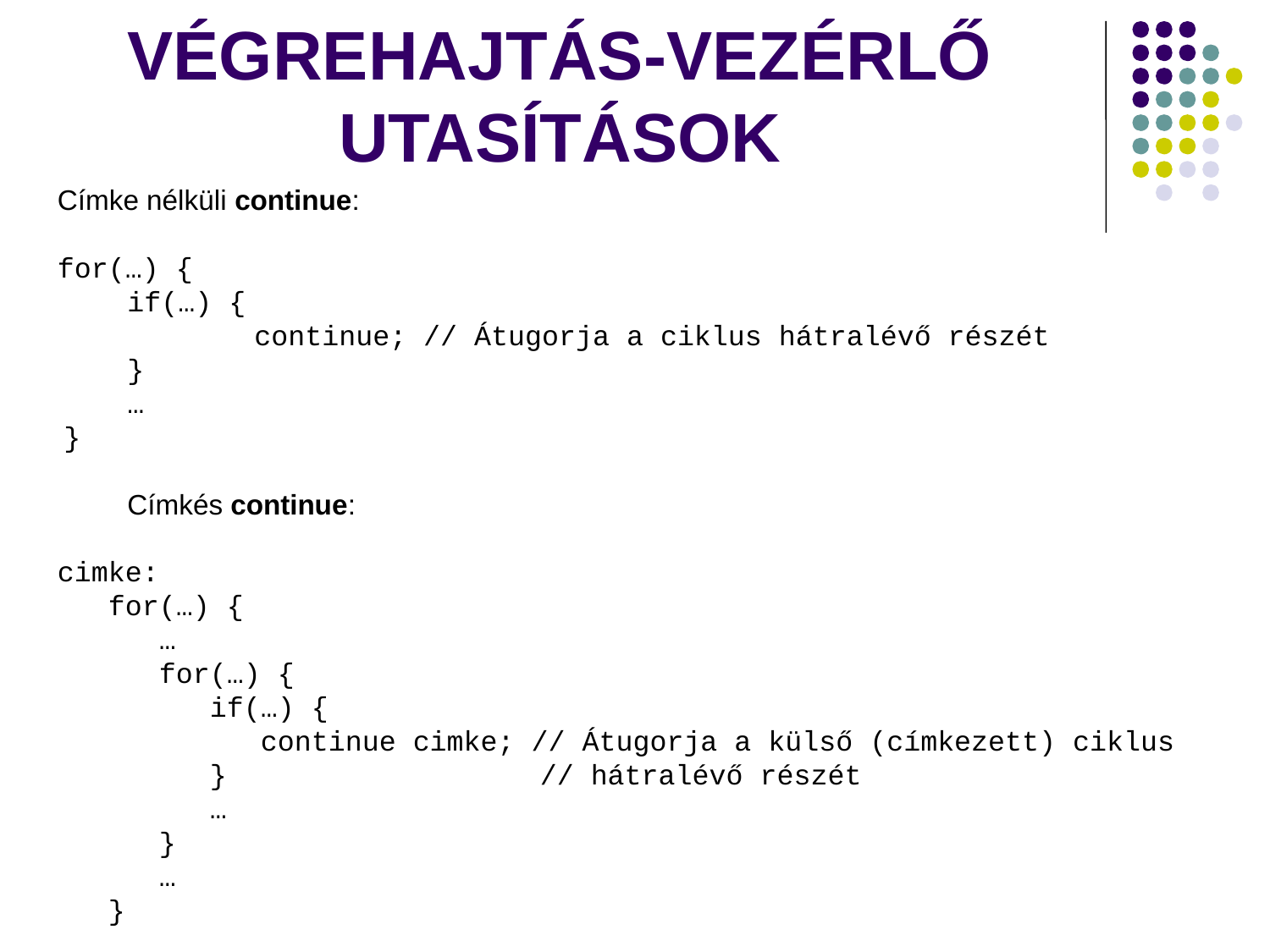

# VÉGREHAJTÁS-VEZÉRLŐ UTASÍTÁSOK
Címke nélküli continue:

for(…) {
if(…) {
	continue; // Átugorja a ciklus hátralévő részét
}
…
}

Címkés continue:

cimke:
   for(…) {
      …
      for(…) {
         if(…) {
            continue cimke; // Átugorja a külső (címkezett) ciklus
         }		      // hátralévő részét
         …
      }
      …
   }